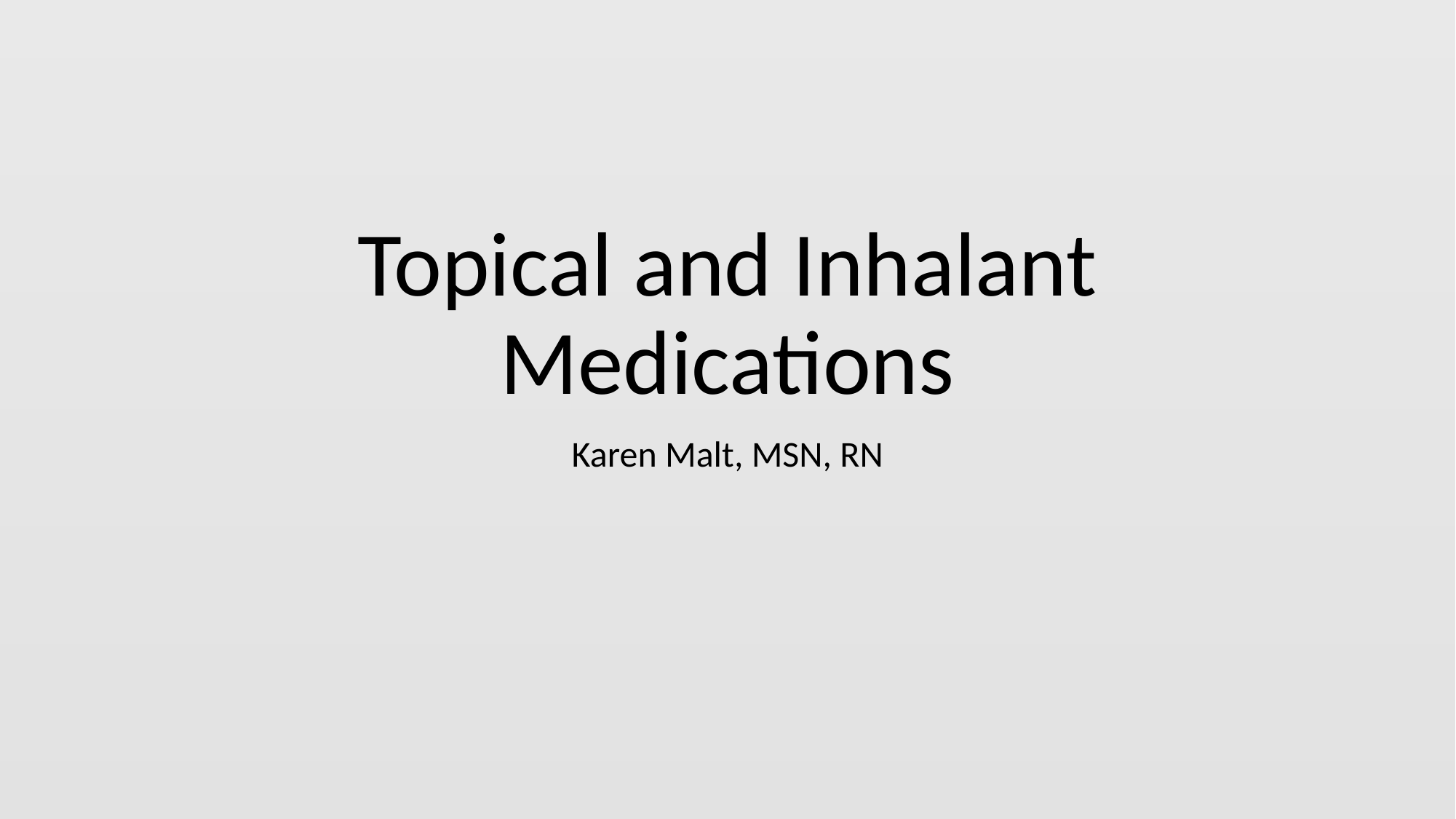

# Topical and Inhalant Medications
Karen Malt, MSN, RN